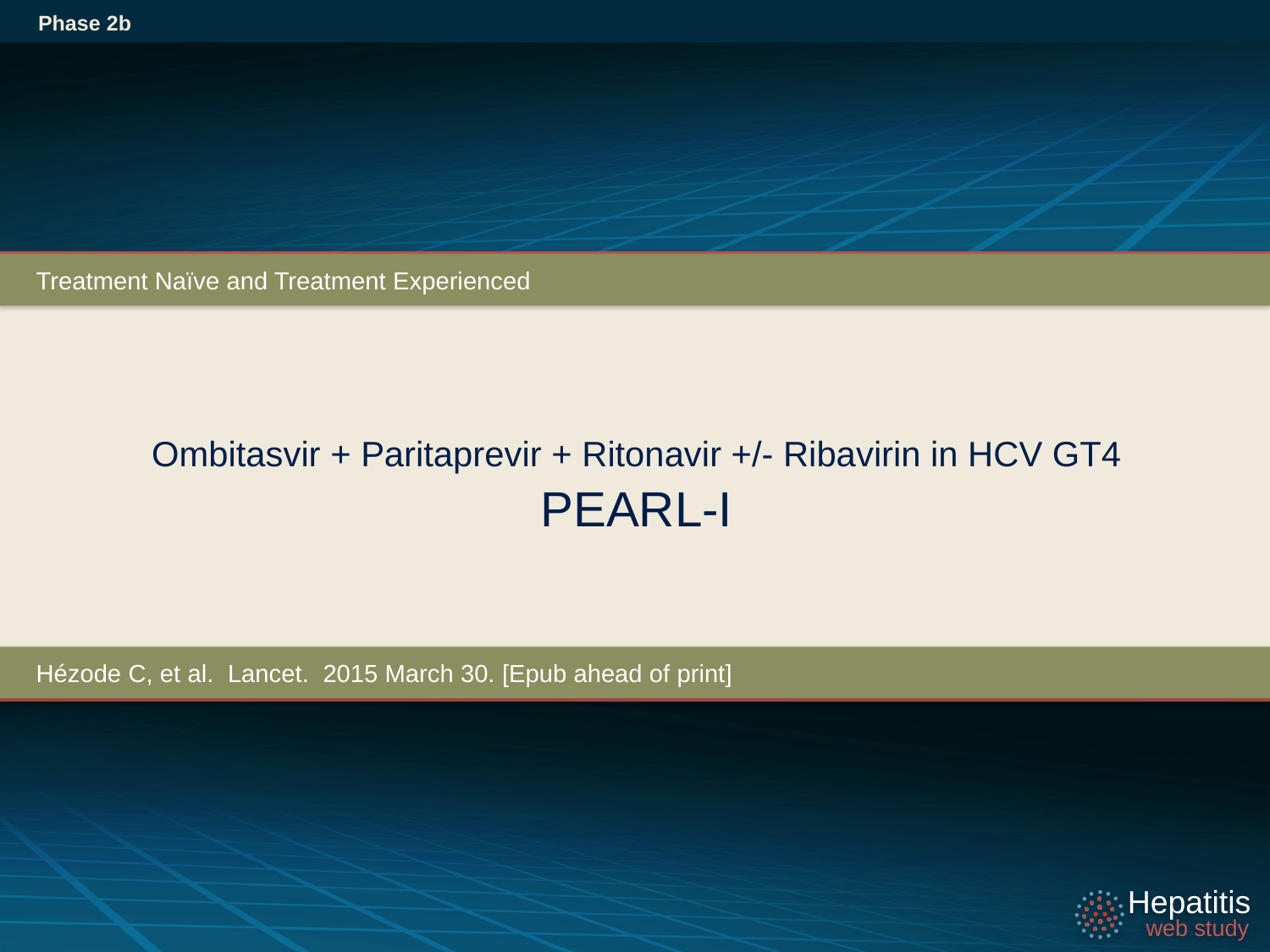

Phase 2b
Treatment Naïve and Treatment Experienced
# Ombitasvir + Paritaprevir + Ritonavir +/- Ribavirin in HCV GT4 PEARL-I
Hézode C, et al.  Lancet.  2015 March 30. [Epub ahead of print]